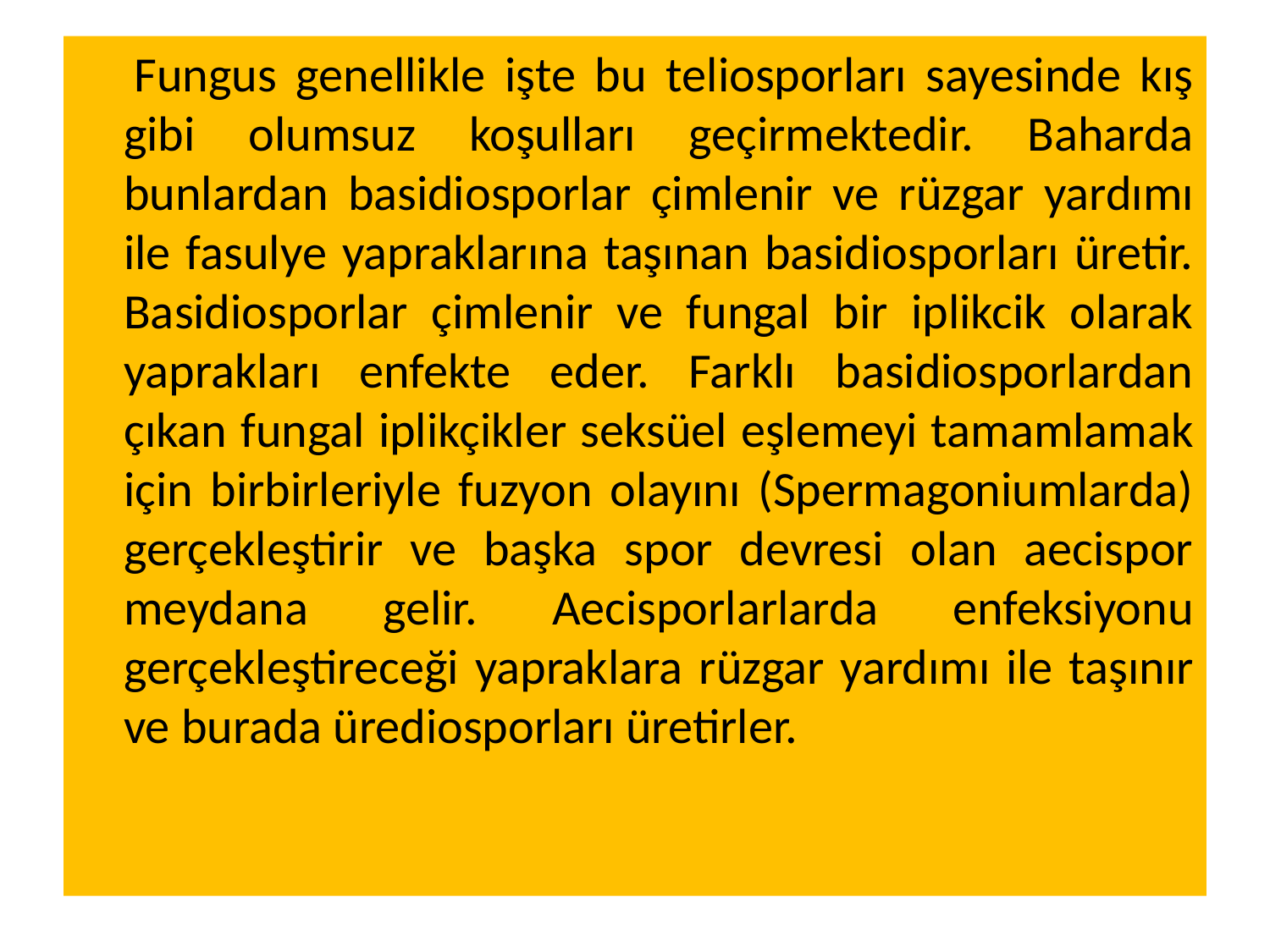

Fungus genellikle işte bu teliosporları sayesinde kış gibi olumsuz koşulları geçirmektedir. Baharda bunlardan basidiosporlar çimlenir ve rüzgar yardımı ile fasulye yapraklarına taşınan basidiosporları üretir. Basidiosporlar çimlenir ve fungal bir iplikcik olarak yaprakları enfekte eder. Farklı basidiosporlardan çıkan fungal iplikçikler seksüel eşlemeyi tamamlamak için birbirleriyle fuzyon olayını (Spermagoniumlarda) gerçekleştirir ve başka spor devresi olan aecispor meydana gelir. Aecisporlarlarda enfeksiyonu gerçekleştireceği yapraklara rüzgar yardımı ile taşınır ve burada ürediosporları üretirler.